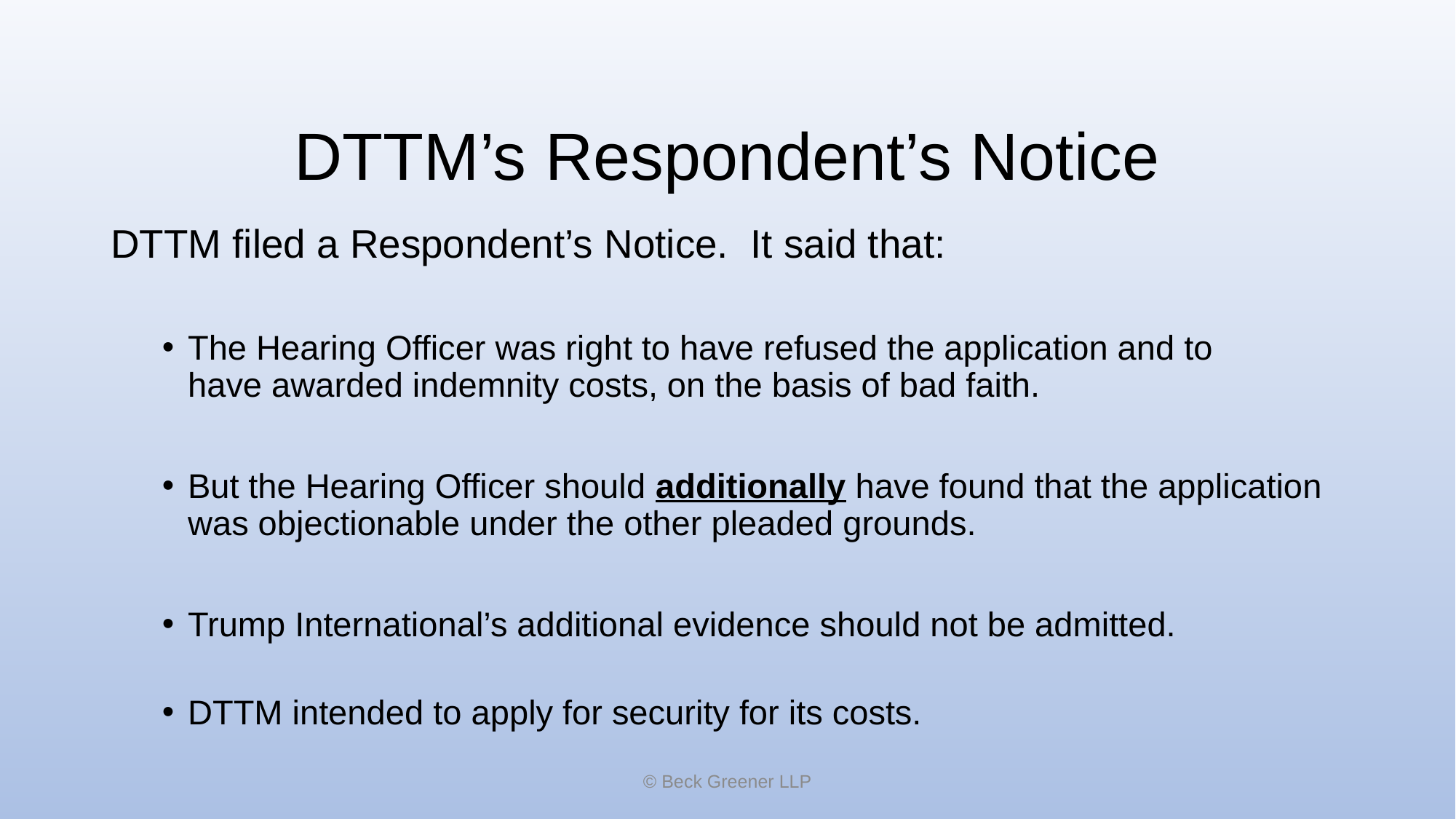

# DTTM’s Respondent’s Notice
DTTM filed a Respondent’s Notice.  It said that:

The Hearing Officer was right to have refused the application and to have awarded indemnity costs, on the basis of bad faith.

But the Hearing Officer should additionally have found that the application was objectionable under the other pleaded grounds.

Trump International’s additional evidence should not be admitted.

DTTM intended to apply for security for its costs.
© Beck Greener LLP